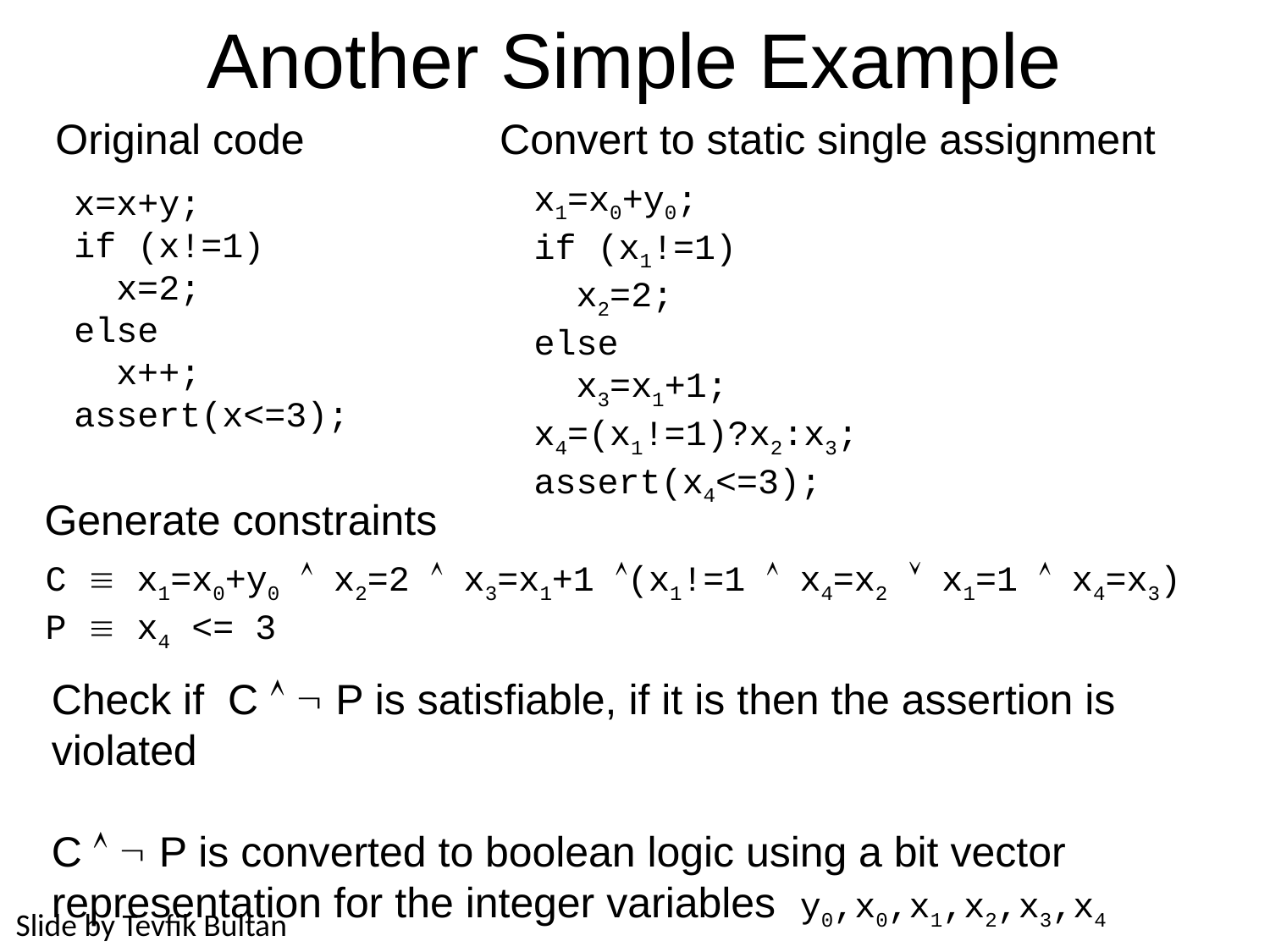

# Another Simple Example
Original code
Convert to static single assignment
x1=x0+y0;
if (x1!=1)
  x2=2;
else
  x3=x1+1;
x4=(x1!=1)?x2:x3;
assert(x4<=3);
x=x+y;
if (x!=1)
  x=2;
else
  x++;
assert(x<=3);
Generate constraints
C ≡ x1=x0+y0 ∧ x2=2 ∧ x3=x1+1 ∧(x1!=1 ∧ x4=x2 ∨ x1=1 ∧ x4=x3)
P ≡ x4 <= 3
Check if  C ∧ ¬ P is satisfiable, if it is then the assertion is
violated

C ∧ ¬ P is converted to boolean logic using a bit vector
representation for the integer variables  y0,x0,x1,x2,x3,x4
Slide by Tevfik Bultan